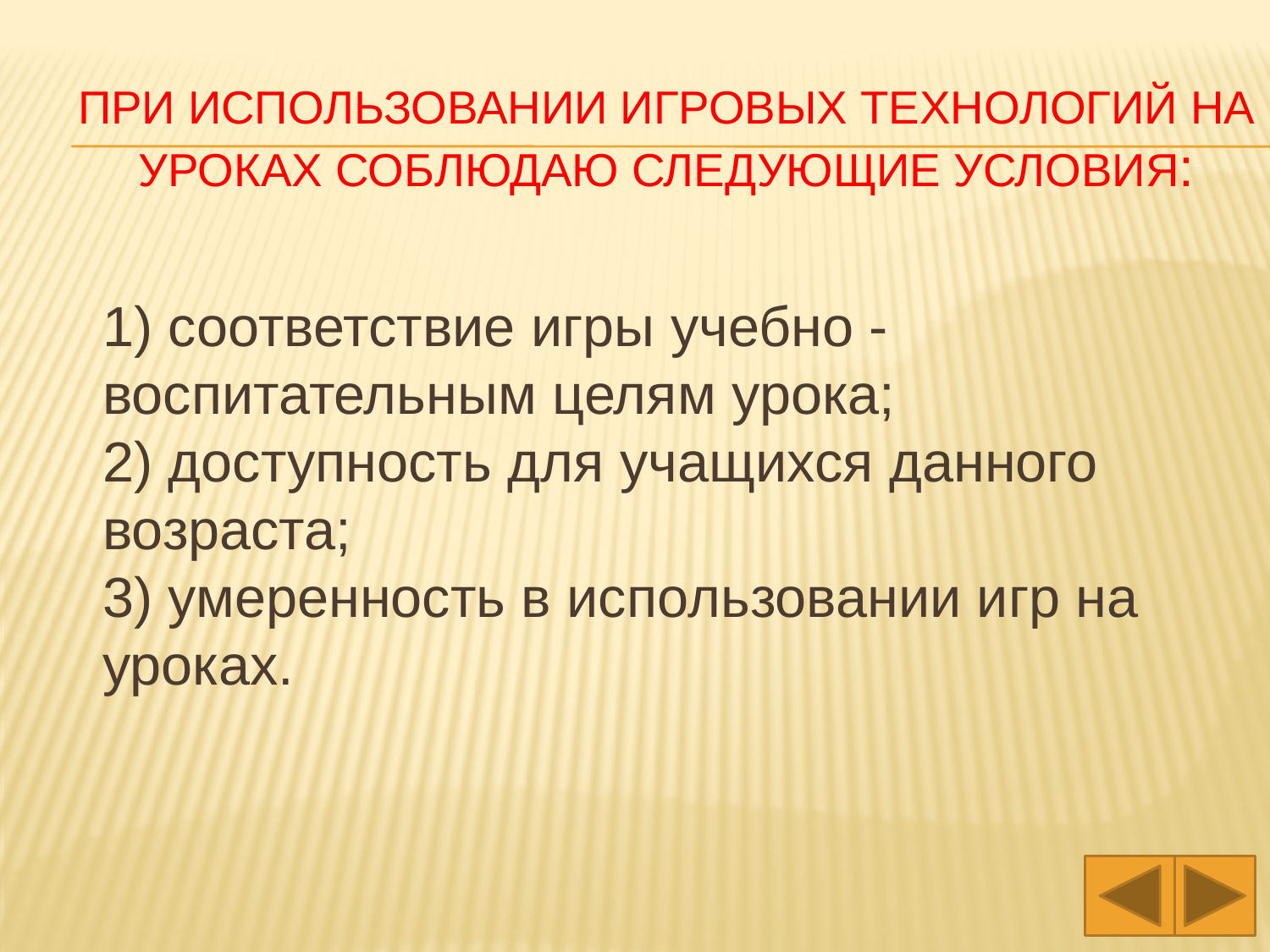

# При использовании игровых технологий на уроках соблюдаю следующие условия:
1) соответствие игры учебно -воспитательным целям урока;
2) доступность для учащихся данного возраста;
3) умеренность в использовании игр на уроках.